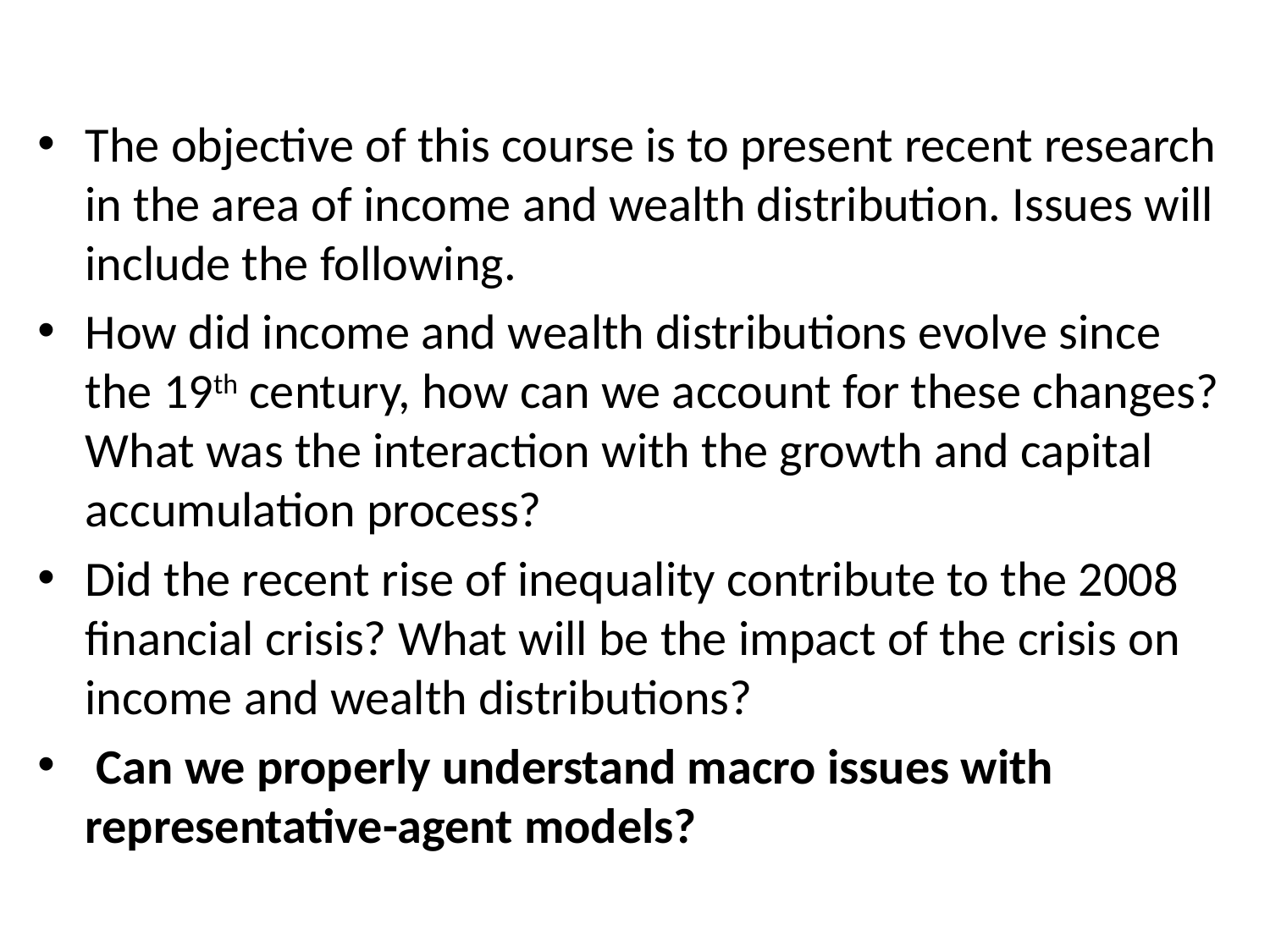

The objective of this course is to present recent research in the area of income and wealth distribution. Issues will include the following.
How did income and wealth distributions evolve since the 19th century, how can we account for these changes? What was the interaction with the growth and capital accumulation process?
Did the recent rise of inequality contribute to the 2008 financial crisis? What will be the impact of the crisis on income and wealth distributions?
 Can we properly understand macro issues with representative-agent models?